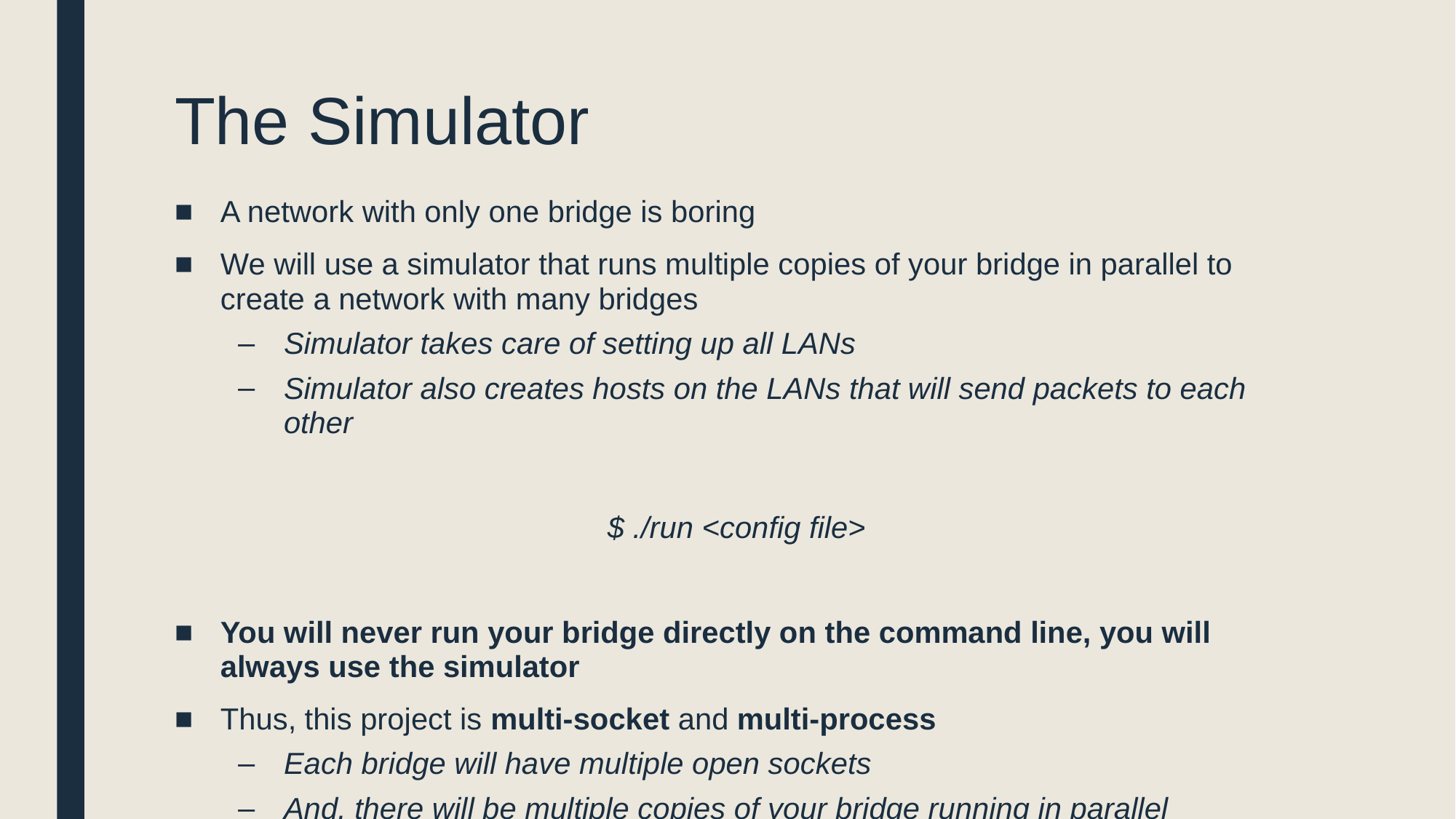

# The Simulator
A network with only one bridge is boring
We will use a simulator that runs multiple copies of your bridge in parallel to create a network with many bridges
Simulator takes care of setting up all LANs
Simulator also creates hosts on the LANs that will send packets to each other

$ ./run <config file>

You will never run your bridge directly on the command line, you will always use the simulator
Thus, this project is multi-socket and multi-process
Each bridge will have multiple open sockets
And, there will be multiple copies of your bridge running in parallel